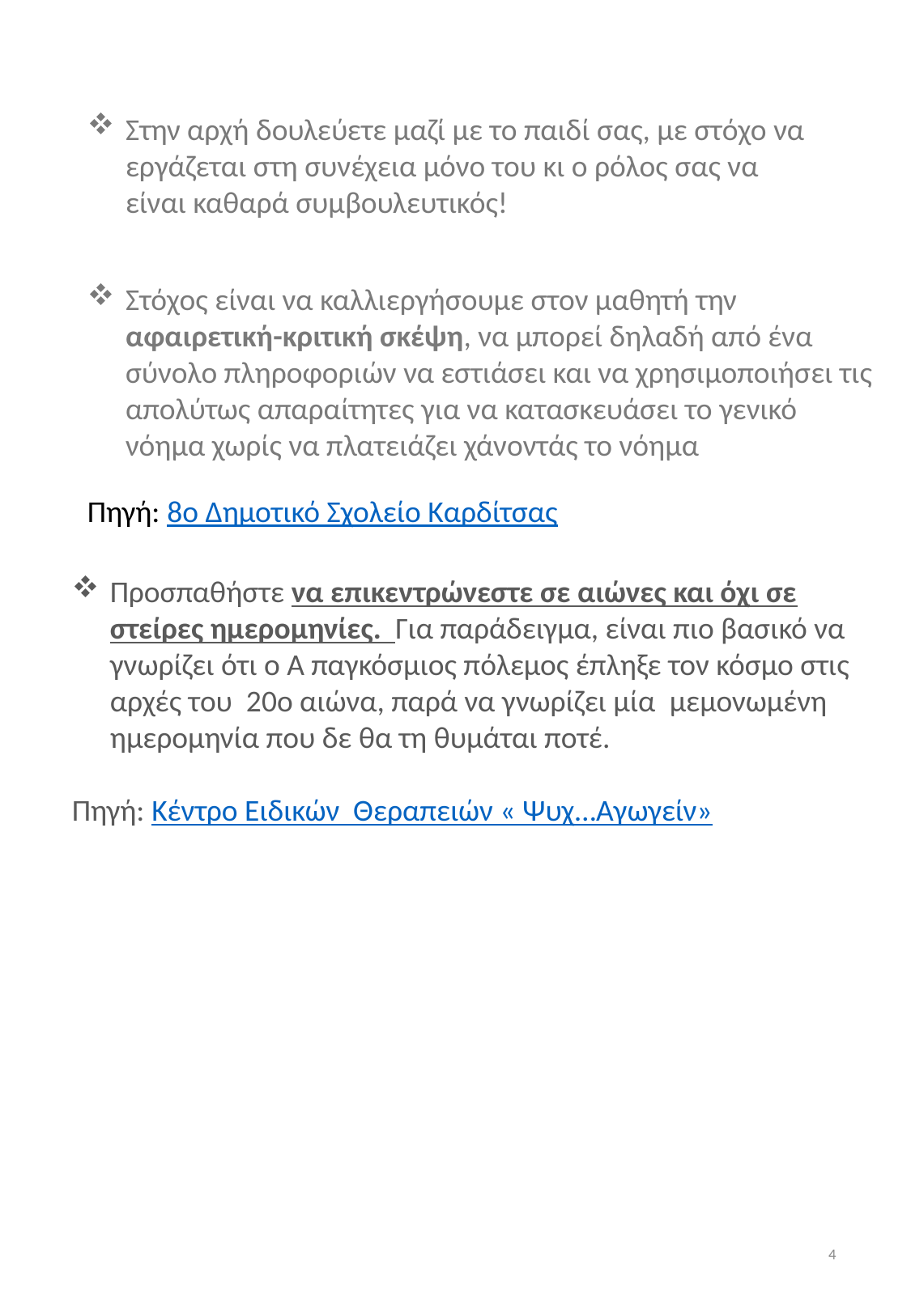

Στην αρχή δουλεύετε μαζί με το παιδί σας, με στόχο να εργάζεται στη συνέχεια μόνο του κι ο ρόλος σας να είναι καθαρά συμβουλευτικός!
Στόχος είναι να καλλιεργήσουμε στον μαθητή την αφαιρετική-κριτική σκέψη, να μπορεί δηλαδή από ένα σύνολο πληροφοριών να εστιάσει και να χρησιμοποιήσει τις απολύτως απαραίτητες για να κατασκευάσει το γενικό νόημα χωρίς να πλατειάζει χάνοντάς το νόημα
Πηγή: 8ο Δημοτικό Σχολείο Καρδίτσας
Προσπαθήστε να επικεντρώνεστε σε αιώνες και όχι σε στείρες ημερομηνίες.  Για παράδειγμα, είναι πιο βασικό να γνωρίζει ότι ο Α παγκόσμιος πόλεμος έπληξε τον κόσμο στις αρχές του  20ο αιώνα, παρά να γνωρίζει μία  μεμονωμένη ημερομηνία που δε θα τη θυμάται ποτέ.

Πηγή: Κέντρο Ειδικών  Θεραπειών « Ψυχ…Αγωγείν»

4